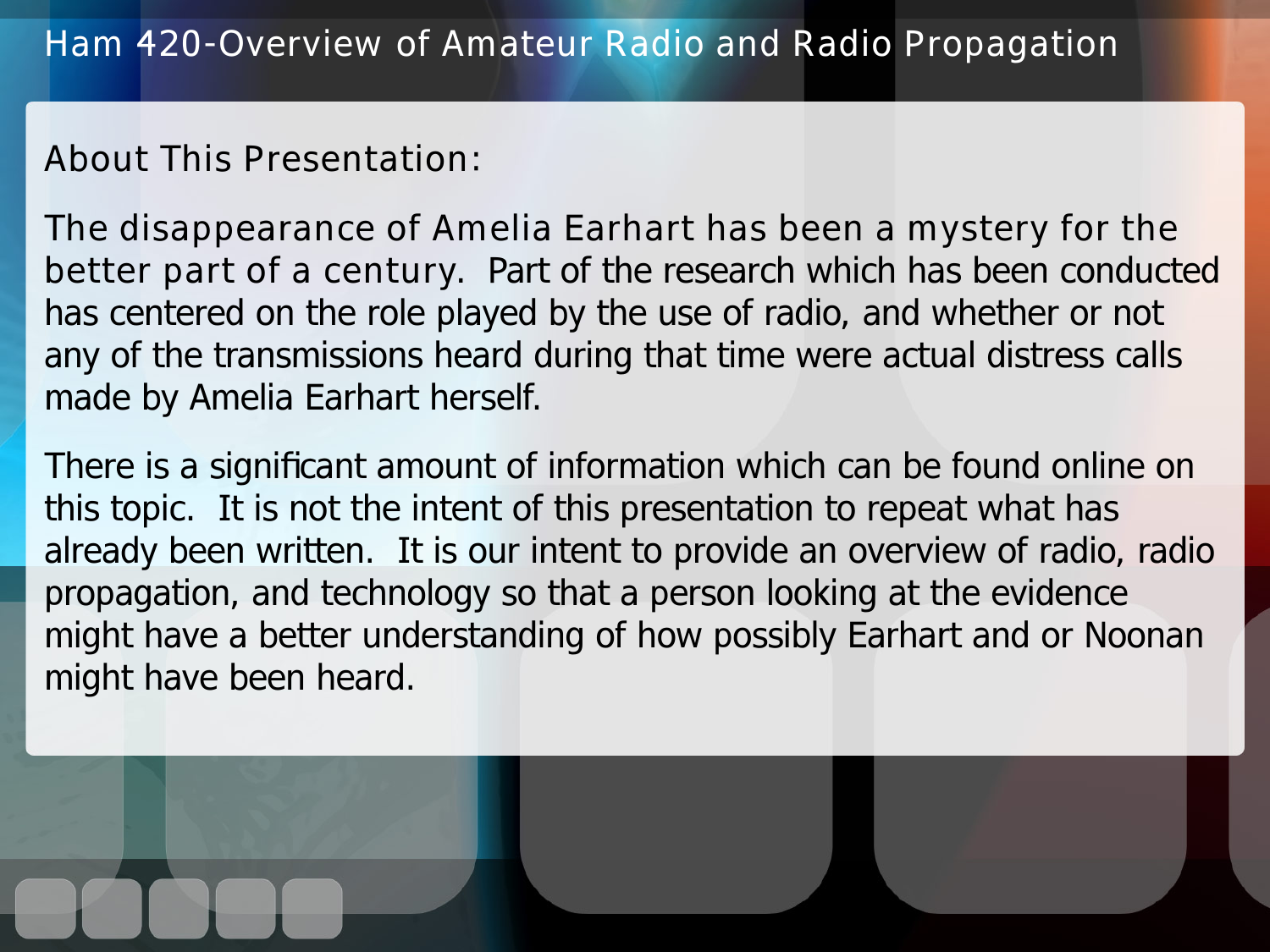

# Ham 420-Overview of Amateur Radio and Radio Propagation

About This Presentation:

The disappearance of Amelia Earhart has been a mystery for the better part of a century.  Part of the research which has been conducted has centered on the role played by the use of radio, and whether or not any of the transmissions heard during that time were actual distress calls made by Amelia Earhart herself.

There is a significant amount of information which can be found online on this topic.  It is not the intent of this presentation to repeat what has already been written.  It is our intent to provide an overview of radio, radio propagation, and technology so that a person looking at the evidence might have a better understanding of how possibly Earhart and or Noonan might have been heard.